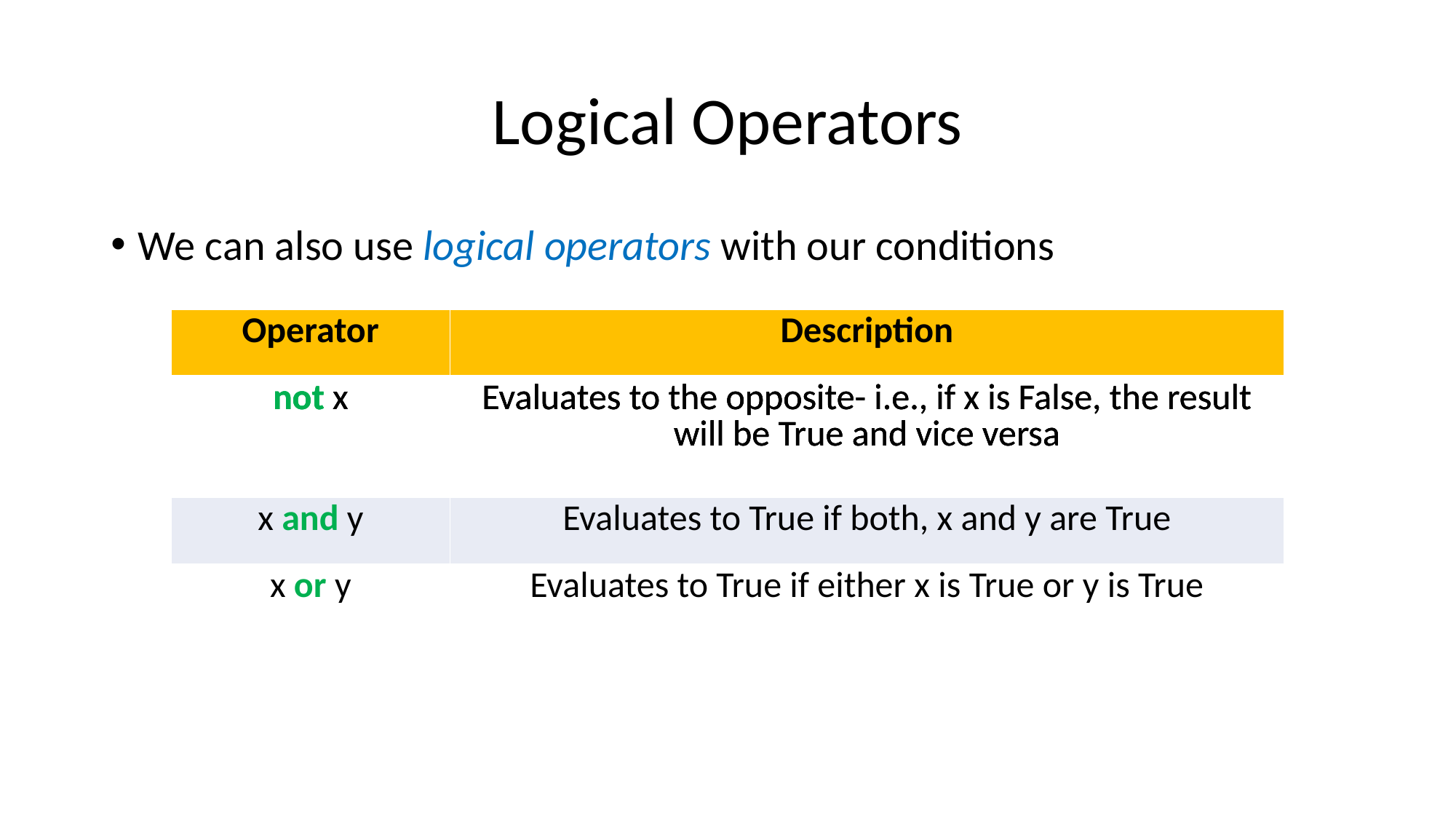

# Logical Operators
We can also use logical operators with our conditions

| Operator | Description |
| --- | --- |
| not x | Evaluates to the opposite- i.e., if x is False, the result will be True and vice versa |
| x and y | Evaluates to True if both, x and y are True |
| x or y | Evaluates to True if either x is True or y is True |
| Operator | Description |
| --- | --- |
| not x | Evaluates to the opposite- i.e., if x is False, the result will be True and vice versa |
| x and y | Evaluates to True if both, x and y are True |
| x or y | Evaluates to True if either x is True or y is True |
| Operator | Description |
| --- | --- |
| not x | Evaluates to the opposite- i.e., if x is False, the result will be True and vice versa |
| x and y | Evaluates to True if both, x and y are True |
| x or y | Evaluates to True if either x is True or y is True |